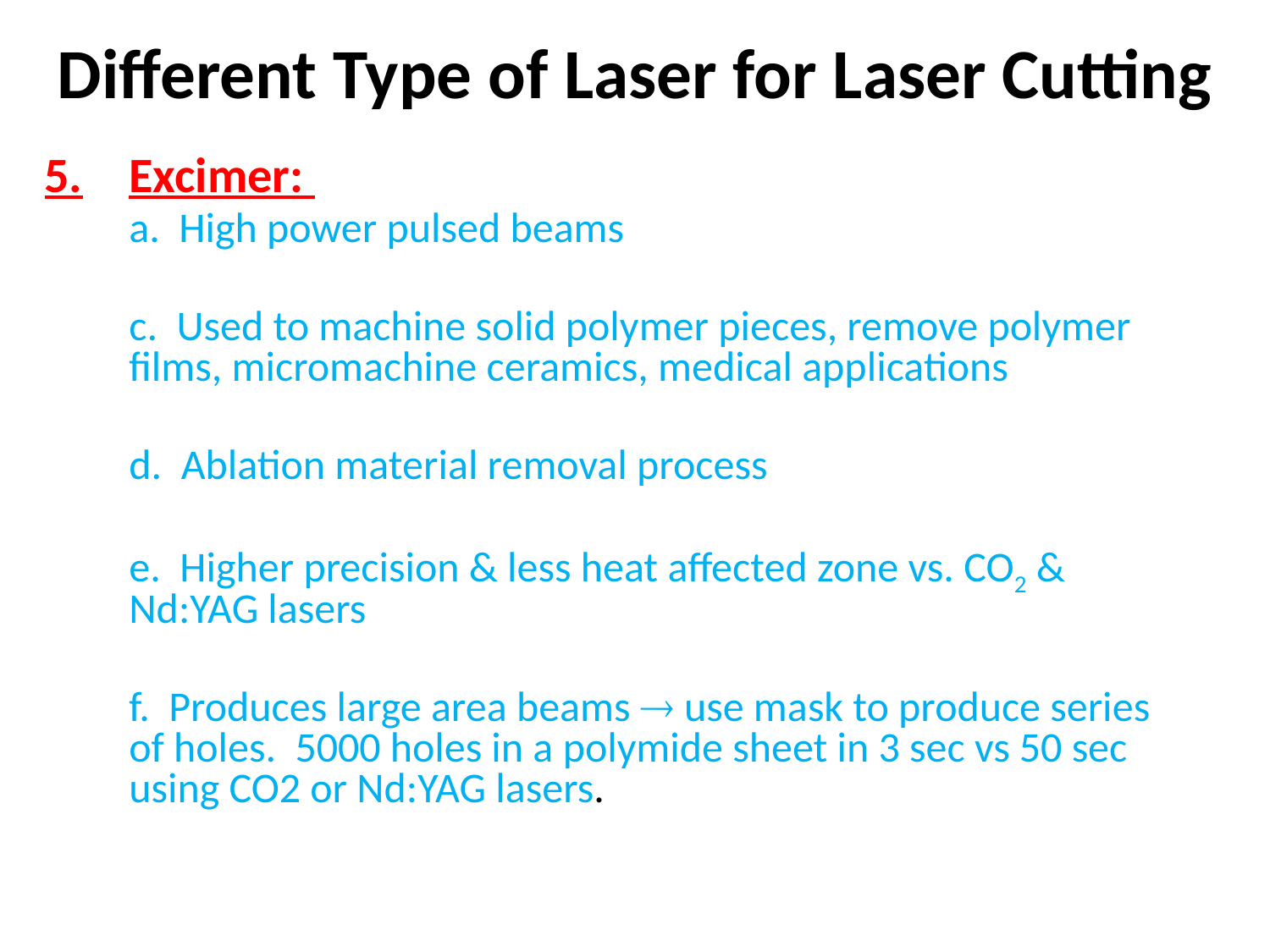

# Different Type of Laser for Laser Cutting
5.  	Excimer:
	a.  High power pulsed beams

	c.  Used to machine solid polymer pieces, remove polymer films, micromachine ceramics, medical applications

	d.  Ablation material removal process

	e.  Higher precision & less heat affected zone vs. CO2 & Nd:YAG lasers

	f.  Produces large area beams → use mask to produce series of holes.  5000 holes in a polymide sheet in 3 sec vs 50 sec using CO2 or Nd:YAG lasers.